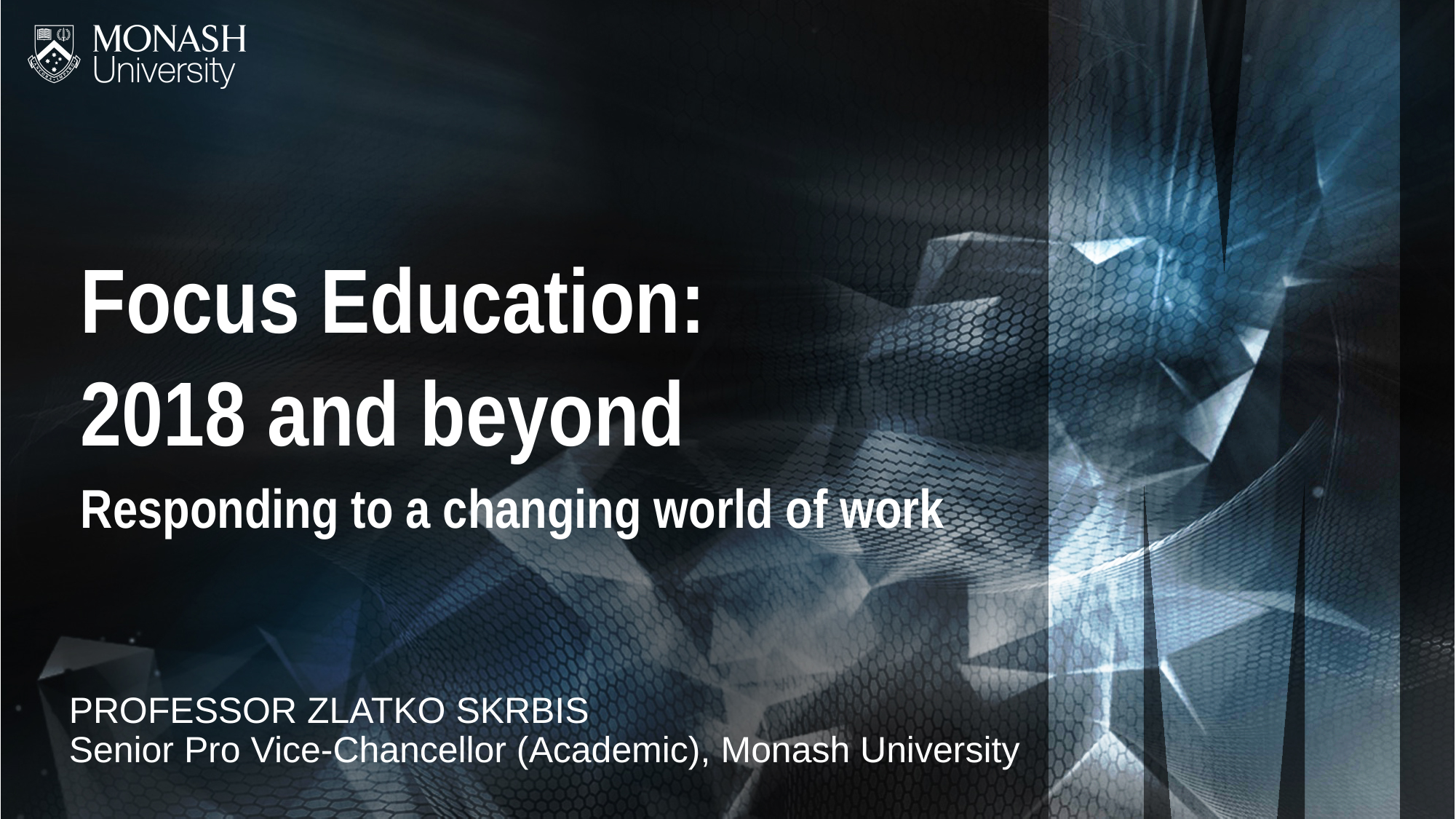

Focus Education:
2018 and beyond
Responding to a changing world of work
PROFESSOR ZLATKO SKRBIS
Senior Pro Vice-Chancellor (Academic), Monash University